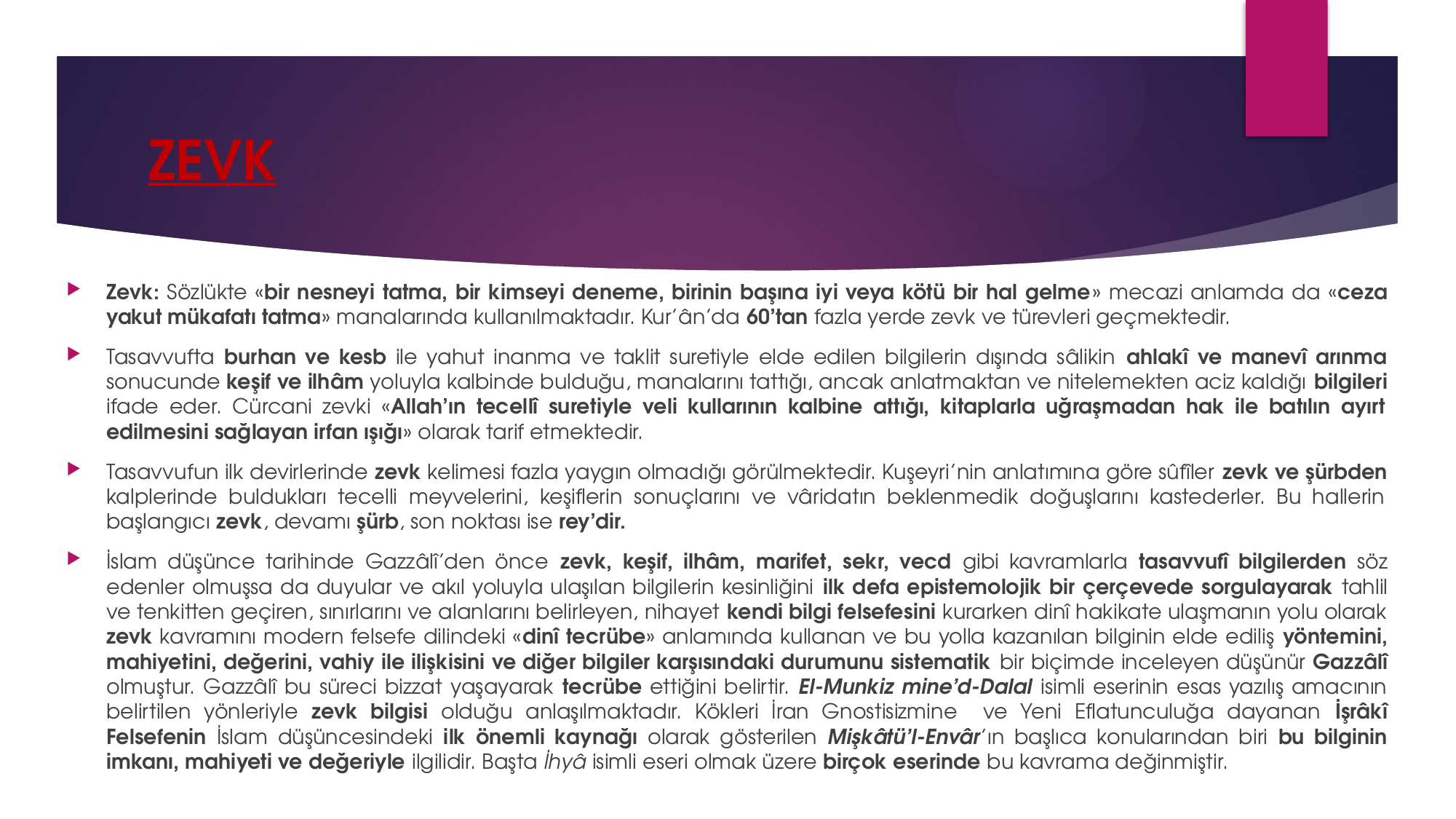

# ZEVK
Zevk: Sözlükte «bir nesneyi tatma, bir kimseyi deneme, birinin başına iyi veya kötü bir hal gelme» mecazi anlamda da «ceza yakut mükafatı tatma» manalarında kullanılmaktadır. Kur’ân’da 60’tan fazla yerde zevk ve türevleri geçmektedir.
Tasavvufta burhan ve kesb ile yahut inanma ve taklit suretiyle elde edilen bilgilerin dışında sâlikin ahlakî ve manevî arınma sonucunde keşif ve ilhâm yoluyla kalbinde bulduğu, manalarını tattığı, ancak anlatmaktan ve nitelemekten aciz kaldığı bilgileri ifade eder. Cürcani zevki «Allah’ın tecellî suretiyle veli kullarının kalbine attığı, kitaplarla uğraşmadan hak ile batılın ayırt edilmesini sağlayan irfan ışığı» olarak tarif etmektedir.
Tasavvufun ilk devirlerinde zevk kelimesi fazla yaygın olmadığı görülmektedir. Kuşeyri’nin anlatımına göre sûfîler zevk ve şürbden kalplerinde buldukları tecelli meyvelerini, keşiflerin sonuçlarını ve vâridatın beklenmedik doğuşlarını kastederler. Bu hallerin başlangıcı zevk, devamı şürb, son noktası ise rey’dir.
İslam düşünce tarihinde Gazzâlî’den önce zevk, keşif, ilhâm, marifet, sekr, vecd gibi kavramlarla tasavvufî bilgilerden söz edenler olmuşsa da duyular ve akıl yoluyla ulaşılan bilgilerin kesinliğini ilk defa epistemolojik bir çerçevede sorgulayarak tahlil ve tenkitten geçiren, sınırlarını ve alanlarını belirleyen, nihayet kendi bilgi felsefesini kurarken dinî hakikate ulaşmanın yolu olarak zevk kavramını modern felsefe dilindeki «dinî tecrübe» anlamında kullanan ve bu yolla kazanılan bilginin elde ediliş yöntemini, mahiyetini, değerini, vahiy ile ilişkisini ve diğer bilgiler karşısındaki durumunu sistematik bir biçimde inceleyen düşünür Gazzâlî olmuştur. Gazzâlî bu süreci bizzat yaşayarak tecrübe ettiğini belirtir. El-Munkiz mine’d-Dalal isimli eserinin esas yazılış amacının belirtilen yönleriyle zevk bilgisi olduğu anlaşılmaktadır. Kökleri İran Gnostisizmine  ve Yeni Eflatunculuğa dayanan İşrâkî Felsefenin İslam düşüncesindeki ilk önemli kaynağı olarak gösterilen Mişkâtü’l-Envâr’ın başlıca konularından biri bu bilginin imkanı, mahiyeti ve değeriyle ilgilidir. Başta İhyâ isimli eseri olmak üzere birçok eserinde bu kavrama değinmiştir.